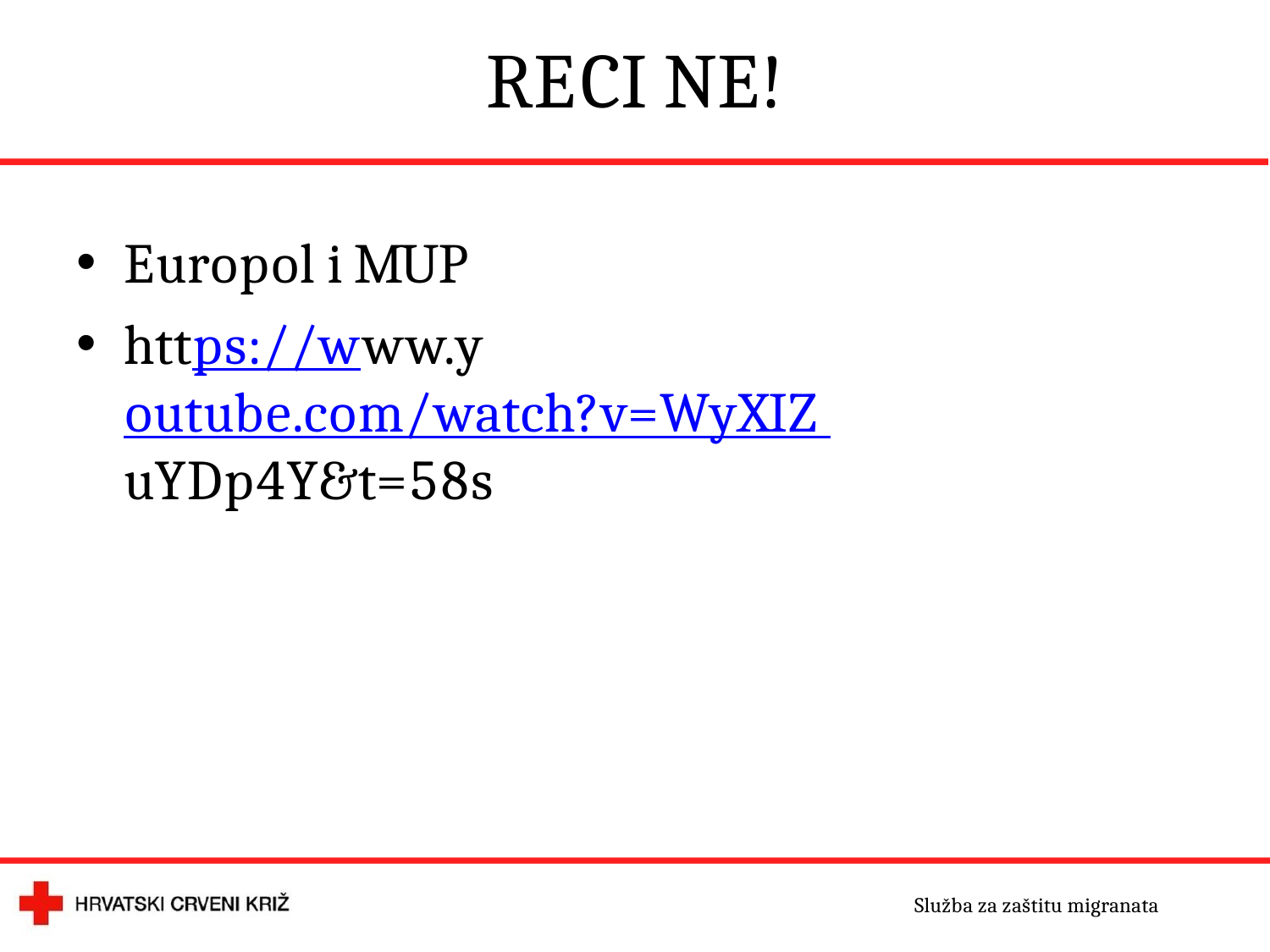

# RECI NE!
Europol i MUP
https://www.youtube.com/watch?v=WyXIZ  uYDp4Y&t=58s
Služba za zaštitu migranata